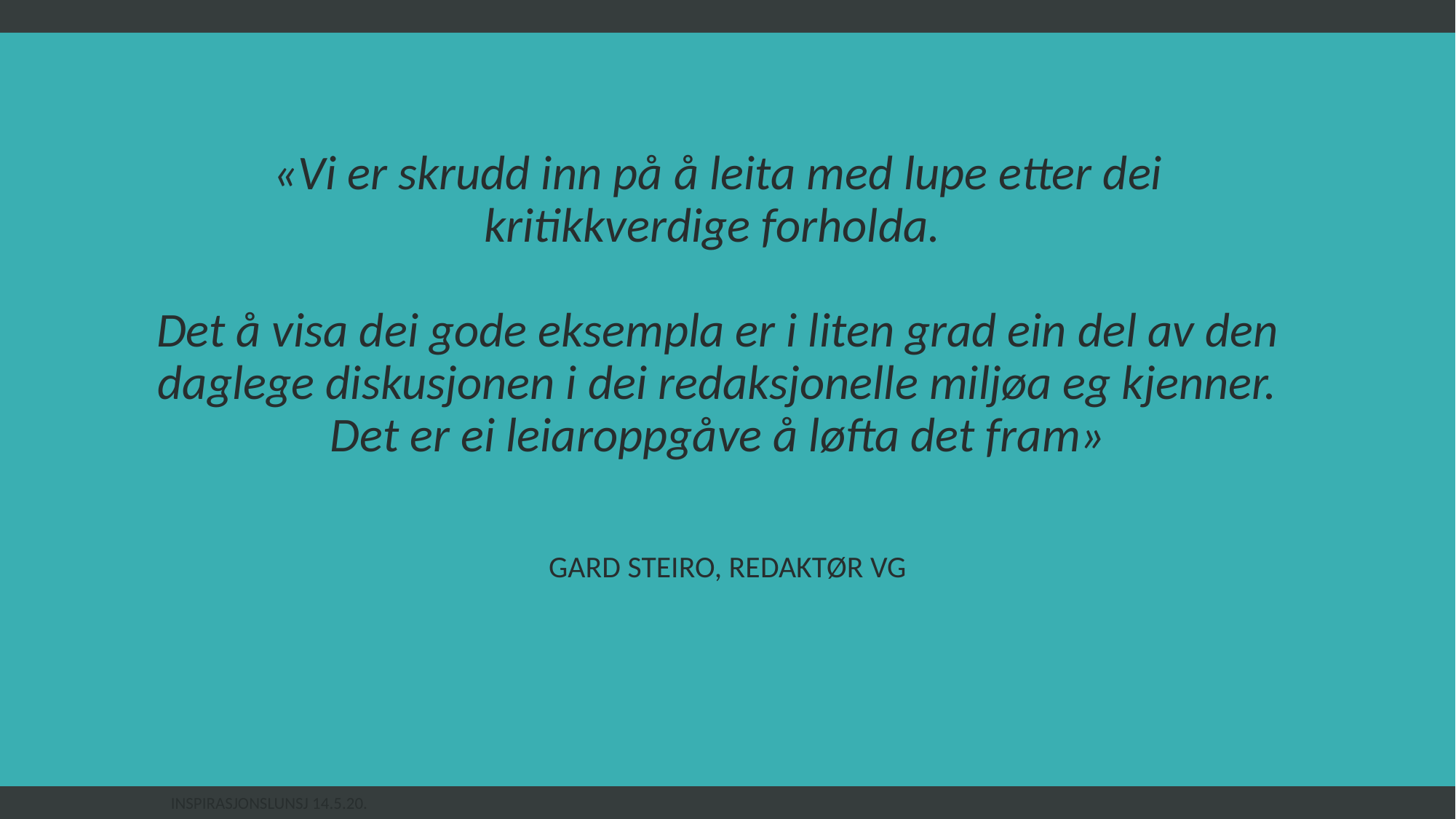

# «Vi er skrudd inn på å leita med lupe etter dei kritikkverdige forholda. Det å visa dei gode eksempla er i liten grad ein del av den daglege diskusjonen i dei redaksjonelle miljøa eg kjenner. Det er ei leiaroppgåve å løfta det fram»
Gard Steiro, redaktør VG
Inspirasjonslunsj 14.5.20.